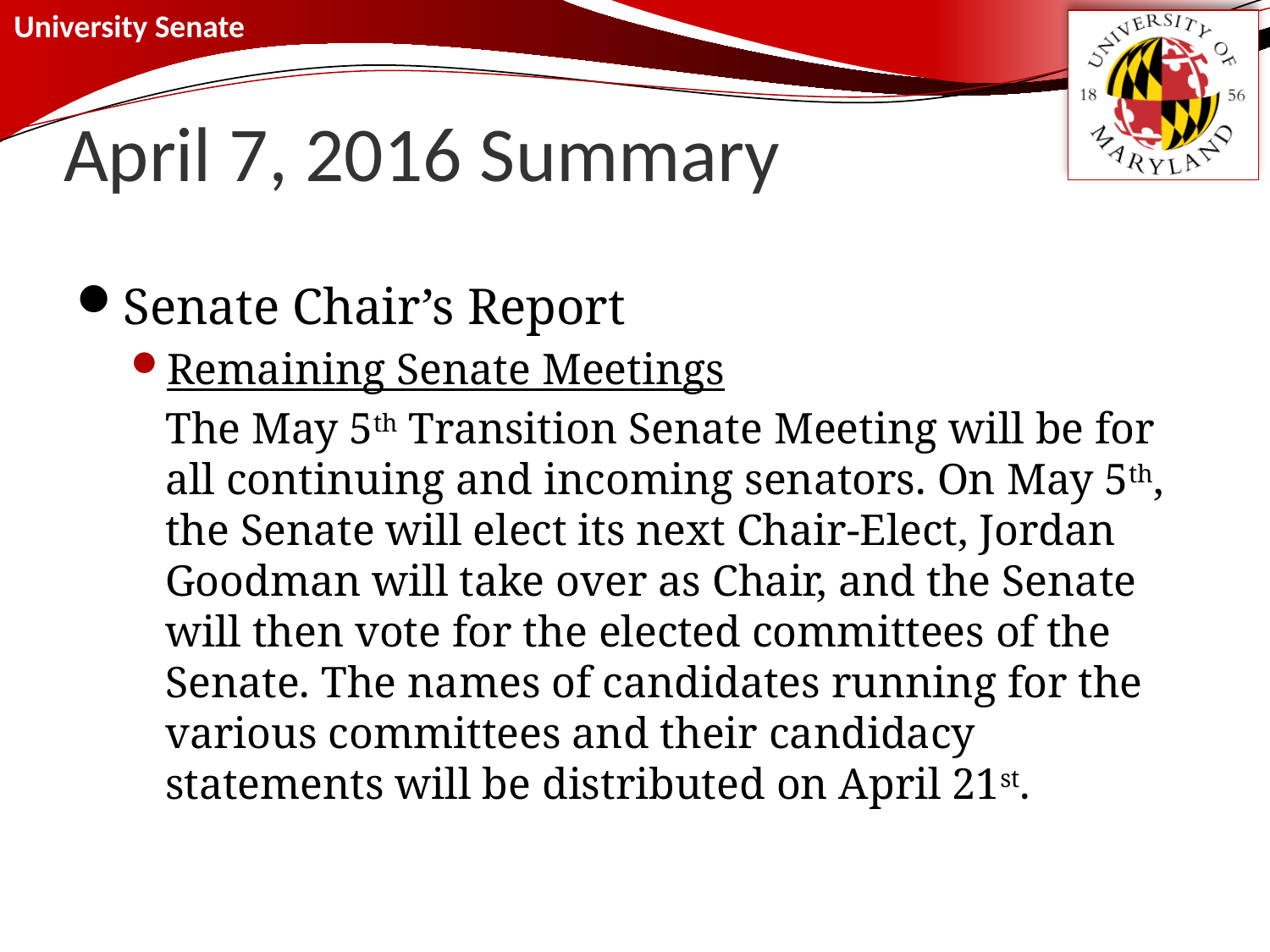

# April 7, 2016 Summary
Senate Chair’s Report
Remaining Senate Meetings
The May 5th Transition Senate Meeting will be for all continuing and incoming senators. On May 5th, the Senate will elect its next Chair-Elect, Jordan Goodman will take over as Chair, and the Senate will then vote for the elected committees of the Senate. The names of candidates running for the various committees and their candidacy statements will be distributed on April 21st.